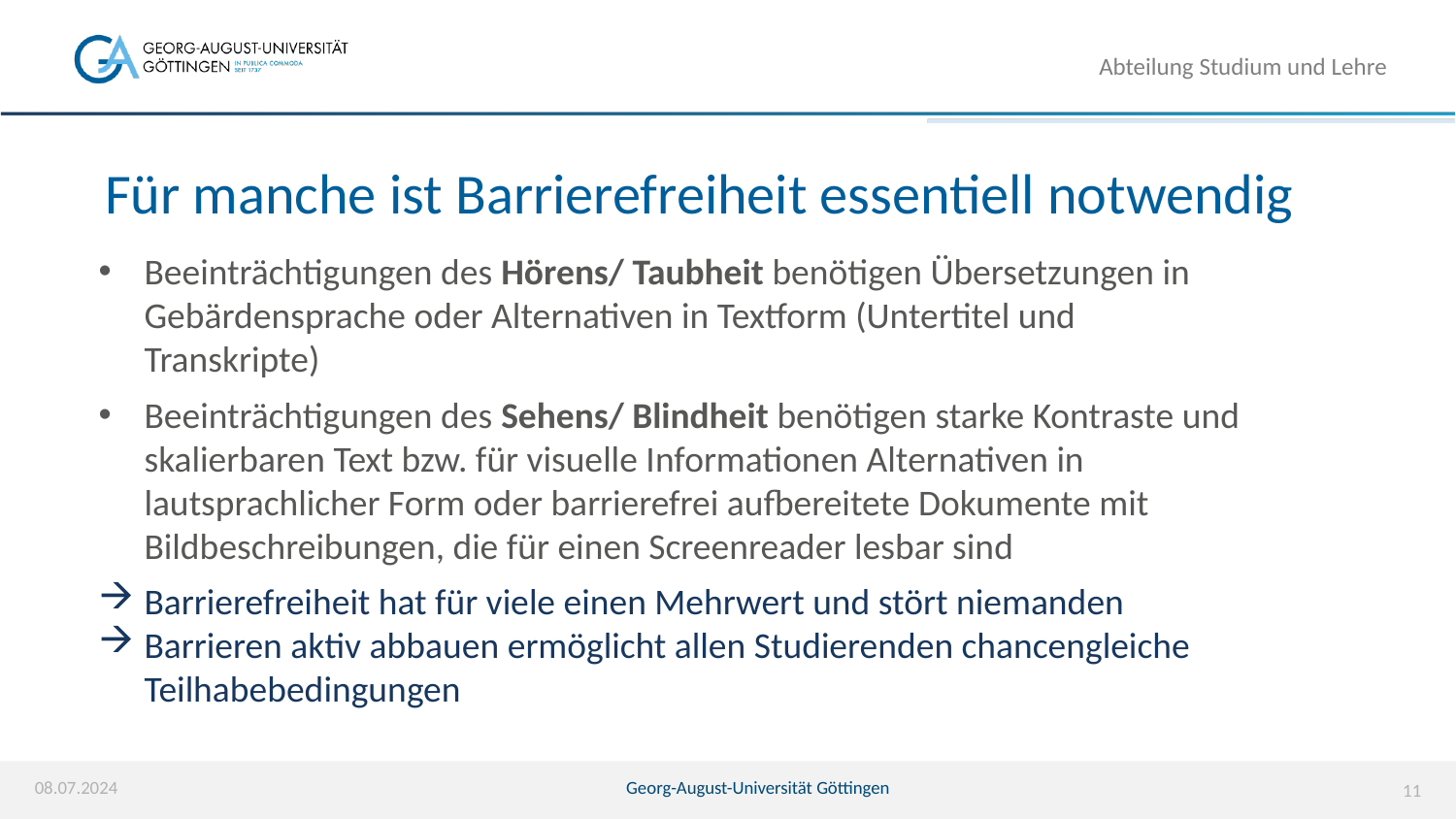

Abteilung Studium und Lehre

# Für manche ist Barrierefreiheit essentiell notwendig
Beeinträchtigungen des Hörens/ Taubheit benötigen Übersetzungen in Gebärdensprache oder Alternativen in Textform (Untertitel und Transkripte)
Beeinträchtigungen des Sehens/ Blindheit benötigen starke Kontraste und skalierbaren Text bzw. für visuelle Informationen Alternativen in lautsprachlicher Form oder barrierefrei aufbereitete Dokumente mit Bildbeschreibungen, die für einen Screenreader lesbar sind
Barrierefreiheit hat für viele einen Mehrwert und stört niemanden
Barrieren aktiv abbauen ermöglicht allen Studierenden chancengleiche Teilhabebedingungen

08.07.2024
Georg-August-Universität Göttingen
11